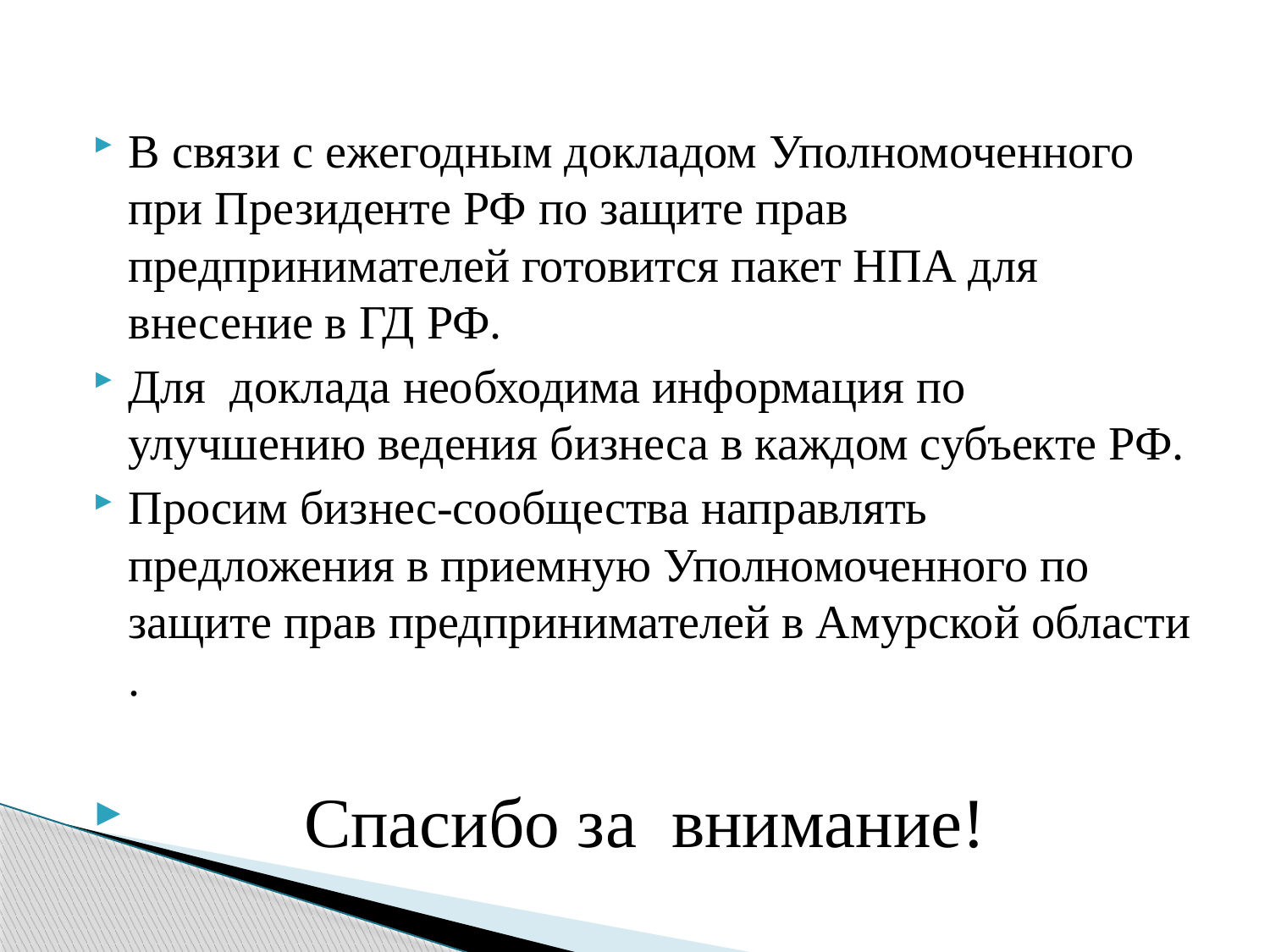

В связи с ежегодным докладом Уполномоченного при Президенте РФ по защите прав предпринимателей готовится пакет НПА для внесение в ГД РФ.
Для  доклада необходима информация по улучшению ведения бизнеса в каждом субъекте РФ.
Просим бизнес-сообщества направлять предложения в приемную Уполномоченного по защите прав предпринимателей в Амурской области .

          Спасибо за  внимание!